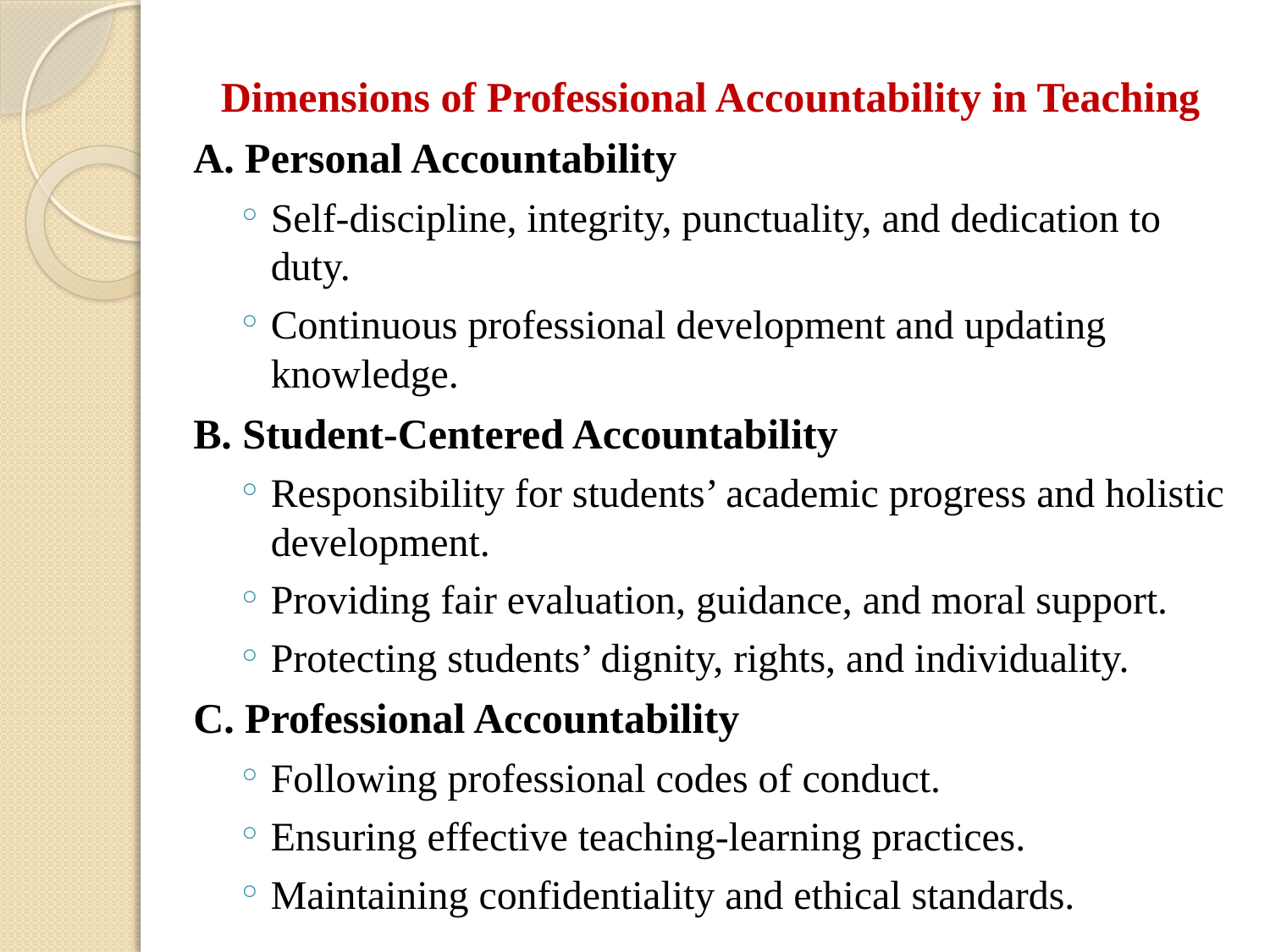

Dimensions of Professional Accountability in Teaching
A. Personal Accountability
Self-discipline, integrity, punctuality, and dedication to duty.
Continuous professional development and updating knowledge.
B. Student-Centered Accountability
Responsibility for students’ academic progress and holistic development.
Providing fair evaluation, guidance, and moral support.
Protecting students’ dignity, rights, and individuality.
C. Professional Accountability
Following professional codes of conduct.
Ensuring effective teaching-learning practices.
Maintaining confidentiality and ethical standards.